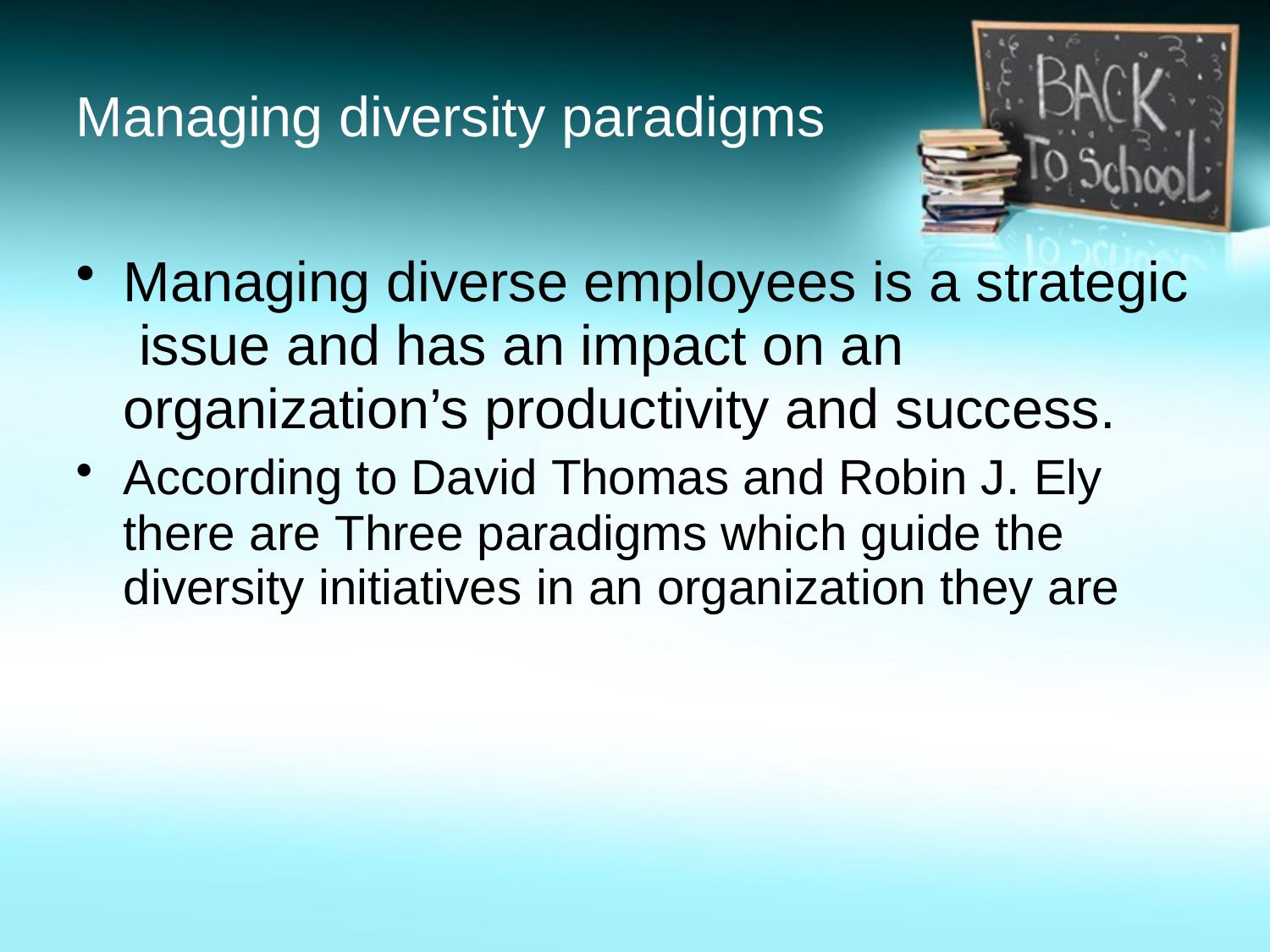

# Managing diversity paradigms
Managing diverse employees is a strategic  issue and has an impact on an  organization’s productivity and success.
According to David Thomas and Robin J. Ely  there are Three paradigms which guide the  diversity initiatives in an organization they are